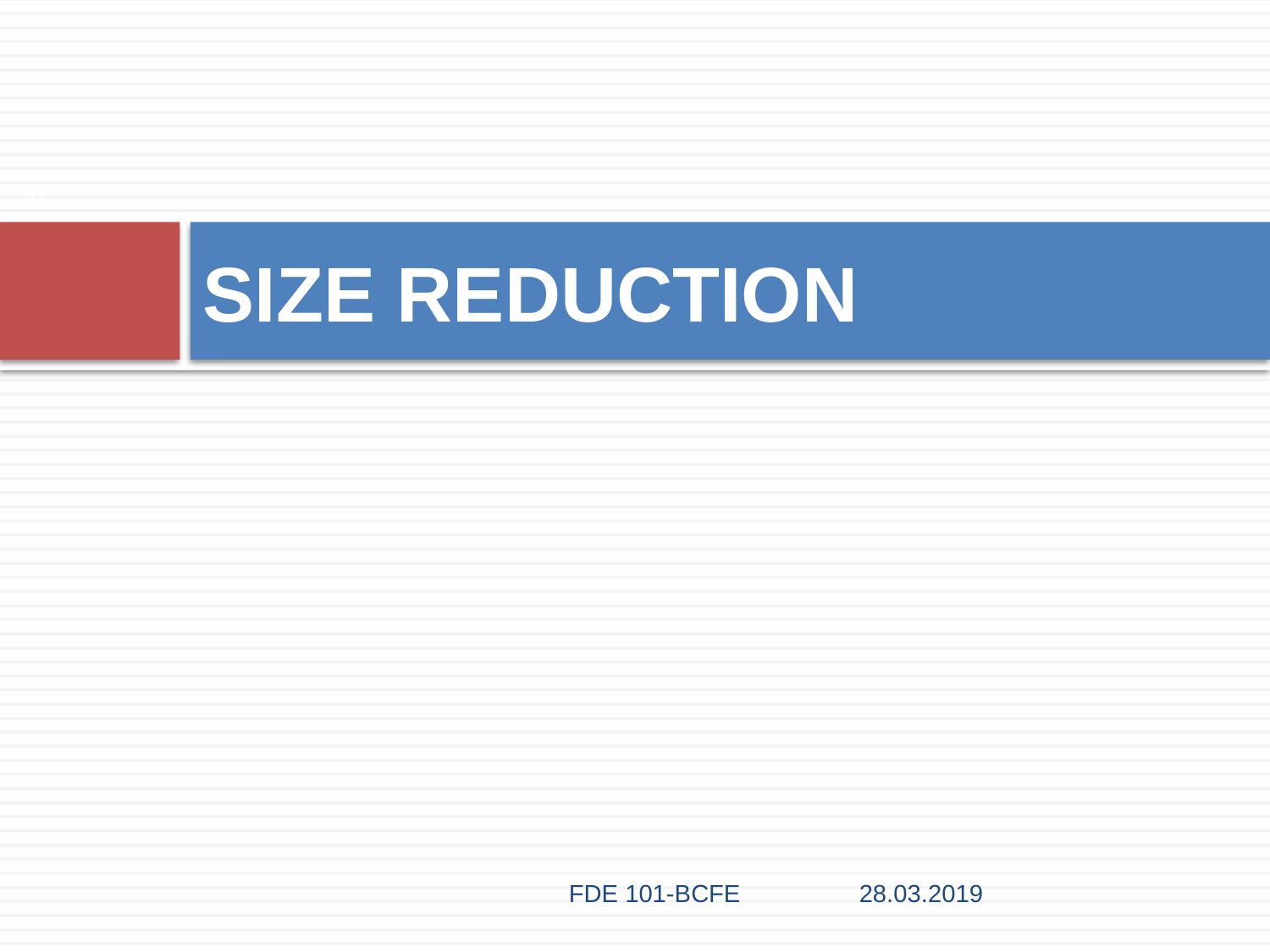

11
# SIZE REDUCTION

FDE 101-BCFE
28.03.2019